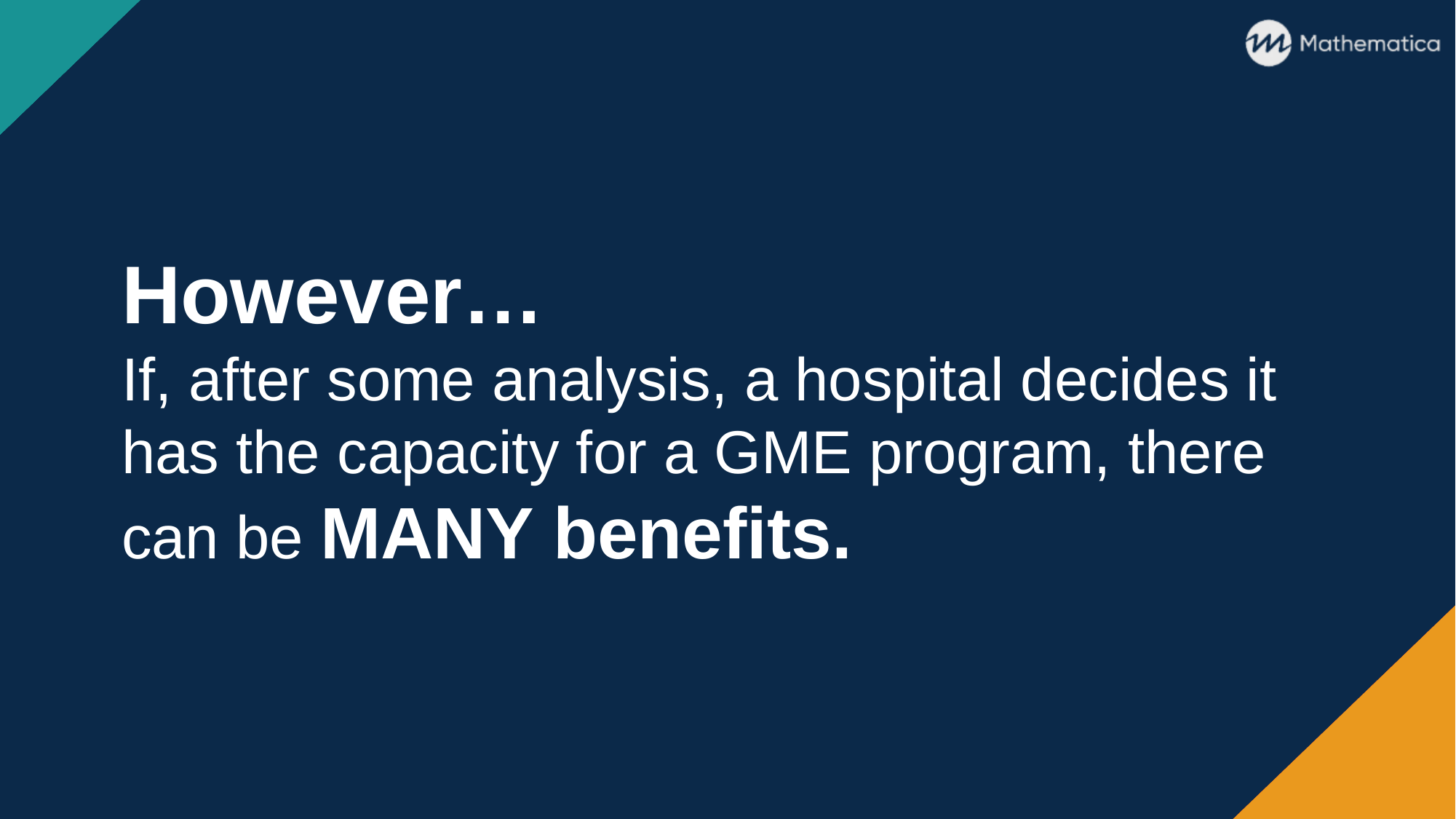

However…
If, after some analysis, a hospital decides it has the capacity for a GME program, there can be MANY benefits.